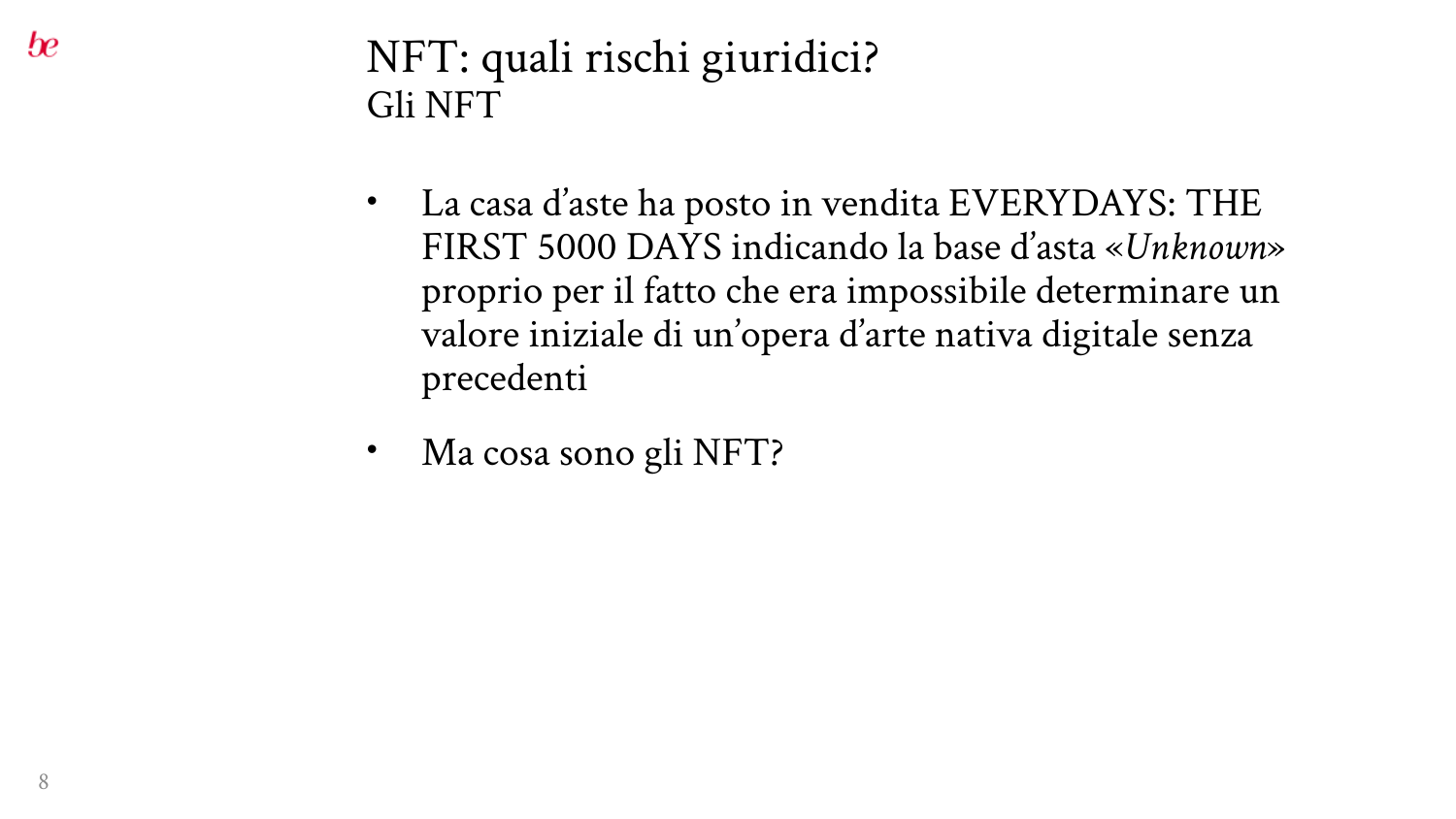

# NFT: quali rischi giuridici?
Gli NFT
La casa d’aste ha posto in vendita EVERYDAYS: THE FIRST 5000 DAYS indicando la base d’asta «Unknown» proprio per il fatto che era impossibile determinare un valore iniziale di un’opera d’arte nativa digitale senza precedenti
Ma cosa sono gli NFT?
8